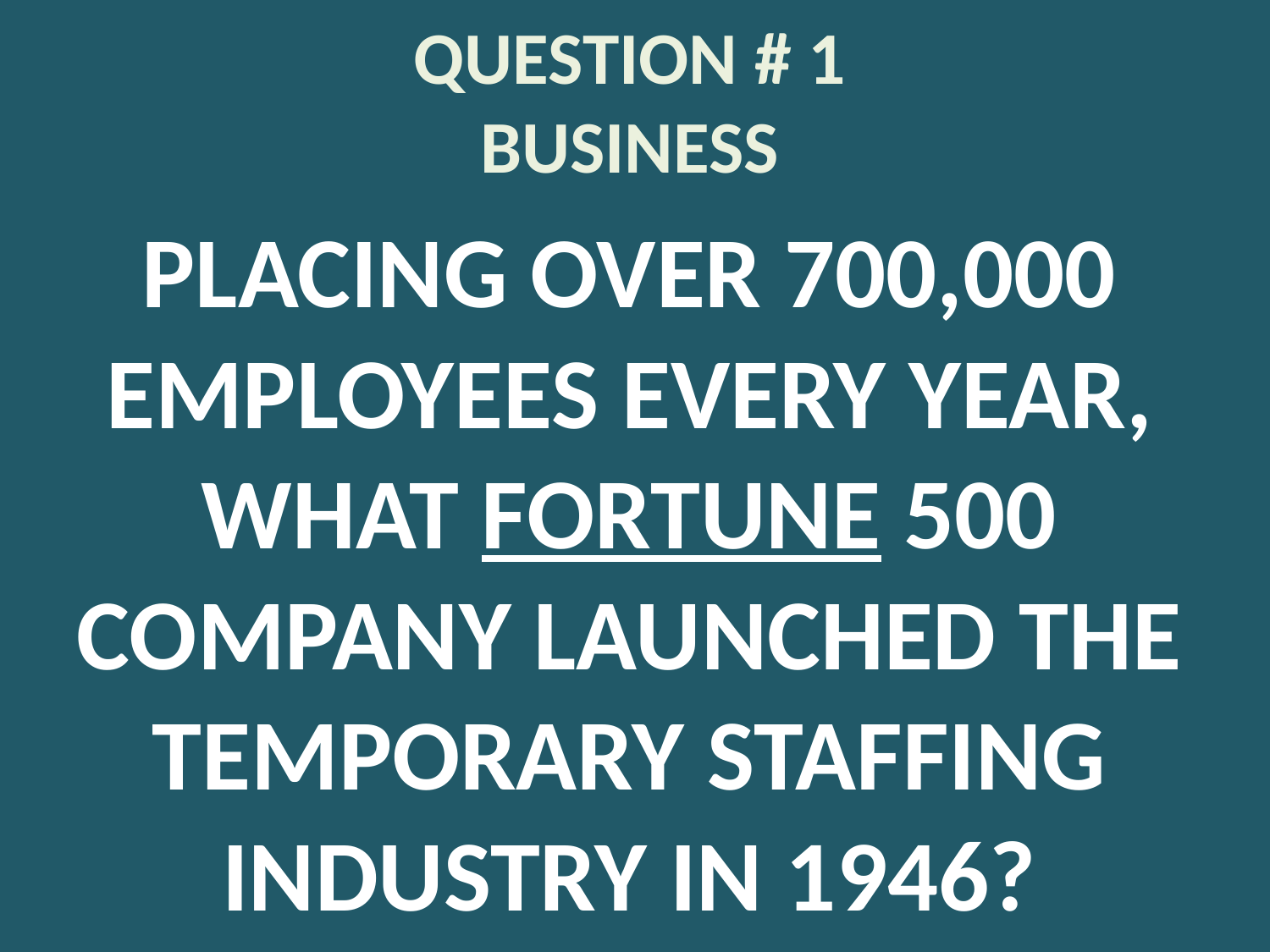

# QUESTION # 1 BUSINESS
PLACING OVER 700,000 EMPLOYEES EVERY YEAR, WHAT FORTUNE 500 COMPANY LAUNCHED THE TEMPORARY STAFFING INDUSTRY IN 1946?